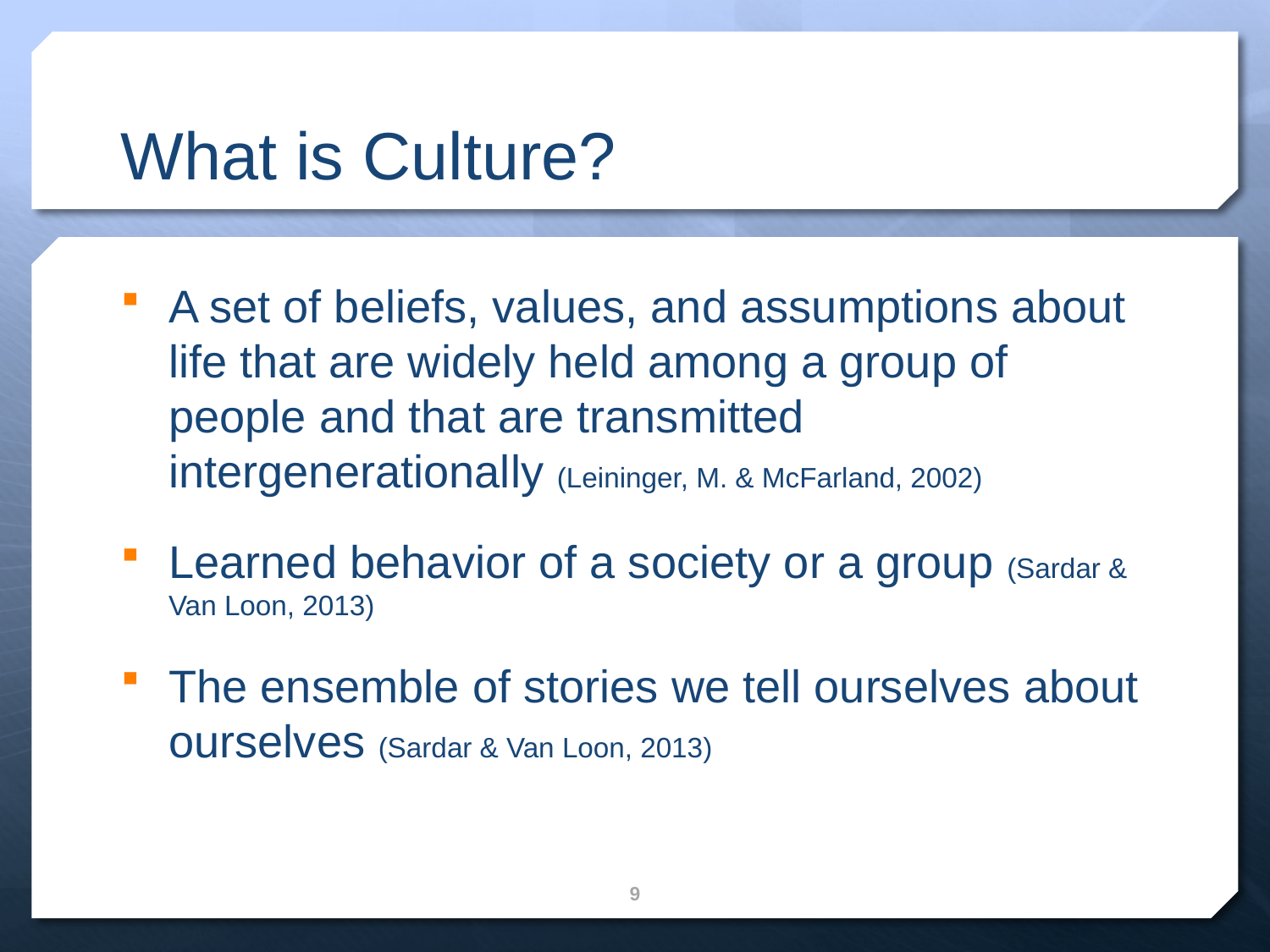

# What is Culture?
A set of beliefs, values, and assumptions about life that are widely held among a group of people and that are transmitted intergenerationally (Leininger, M. & McFarland, 2002)
Learned behavior of a society or a group (Sardar & Van Loon, 2013)
The ensemble of stories we tell ourselves about ourselves (Sardar & Van Loon, 2013)

9